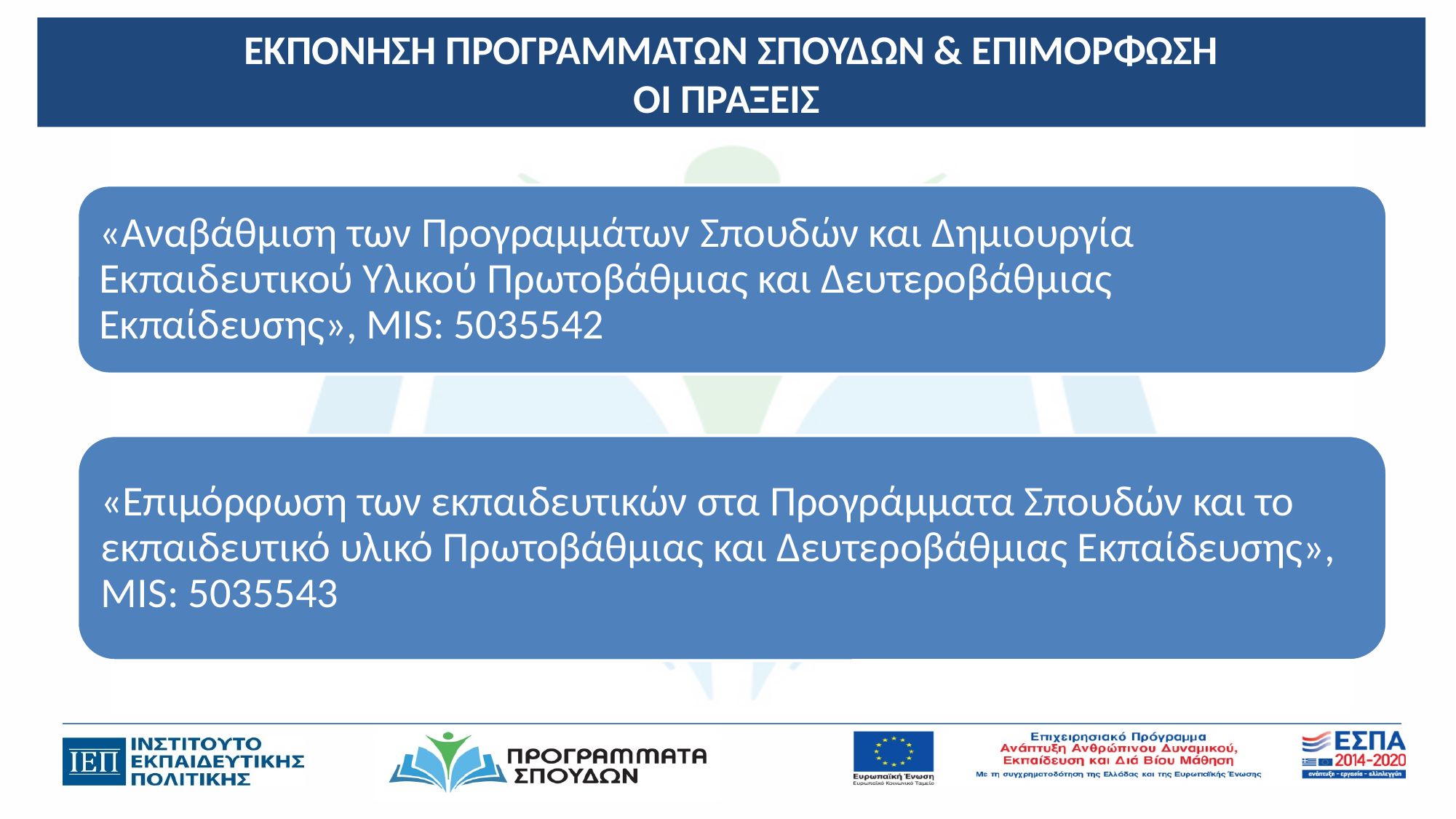

ΕΚΠΟΝΗΣΗ ΠΡΟΓΡΑΜΜΑΤΩΝ ΣΠΟΥΔΩΝ & ΕΠΙΜΟΡΦΩΣΗ
ΟΙ ΠΡΑΞΕΙΣ
#

«Αναβάθμιση των Προγραμμάτων Σπουδών και Δημιουργία Εκπαιδευτικού Υλικού Πρωτοβάθμιας και Δευτεροβάθμιας Εκπαίδευσης», MIS: 5035542
«Επιμόρφωση των εκπαιδευτικών στα Προγράμματα Σπουδών και το εκπαιδευτικό υλικό Πρωτοβάθμιας και Δευτεροβάθμιας Εκπαίδευσης», MIS: 5035543